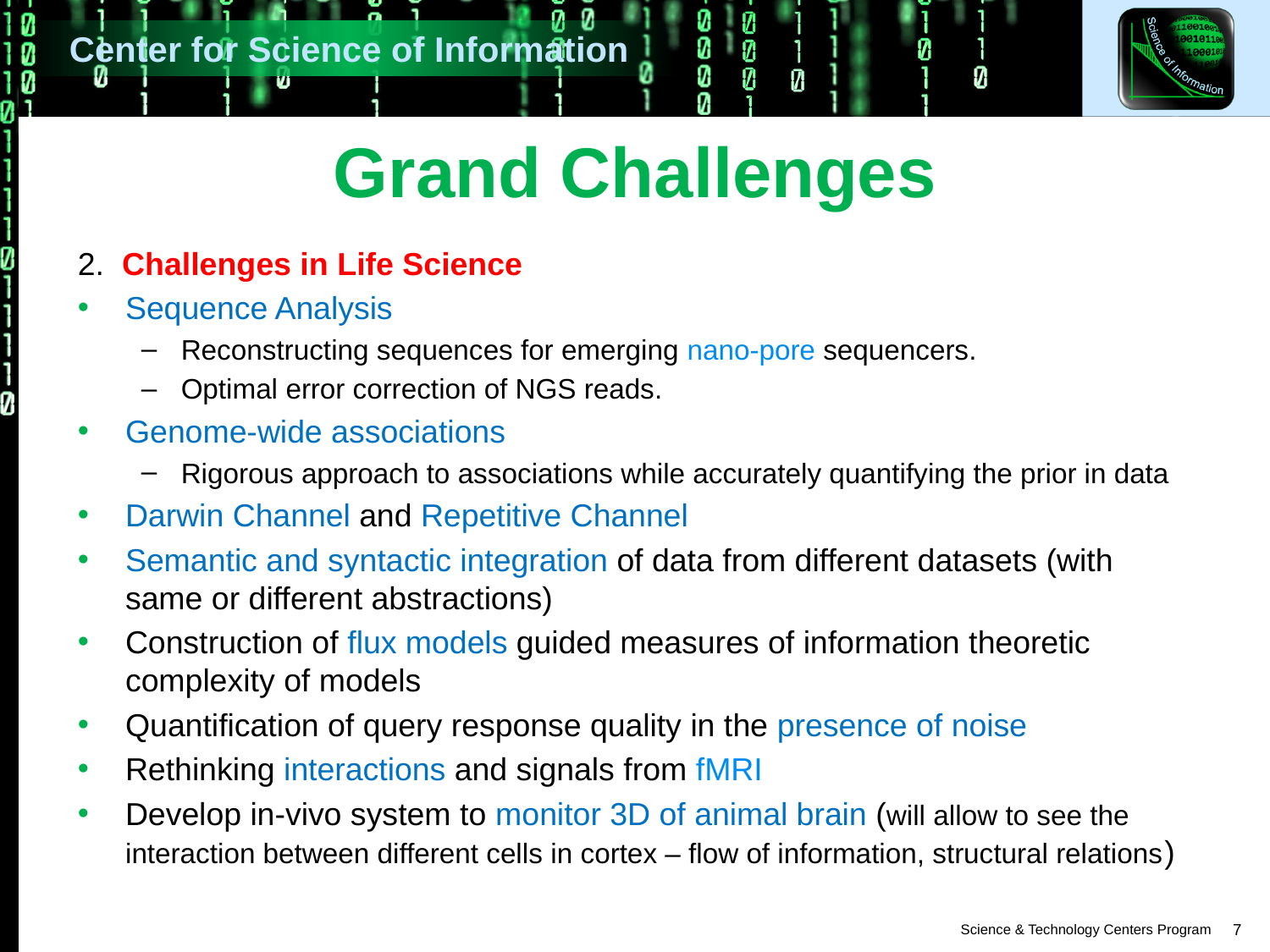

# Grand Challenges
2.  Challenges in Life Science
Sequence Analysis
Reconstructing sequences for emerging nano-pore sequencers.
Optimal error correction of NGS reads.
Genome-wide associations
Rigorous approach to associations while accurately quantifying the prior in data
Darwin Channel and Repetitive Channel
Semantic and syntactic integration of data from different datasets (with same or different abstractions)
Construction of flux models guided measures of information theoretic complexity of models
Quantification of query response quality in the presence of noise
Rethinking interactions and signals from fMRI
Develop in-vivo system to monitor 3D of animal brain (will allow to see the interaction between different cells in cortex – flow of information, structural relations)

7